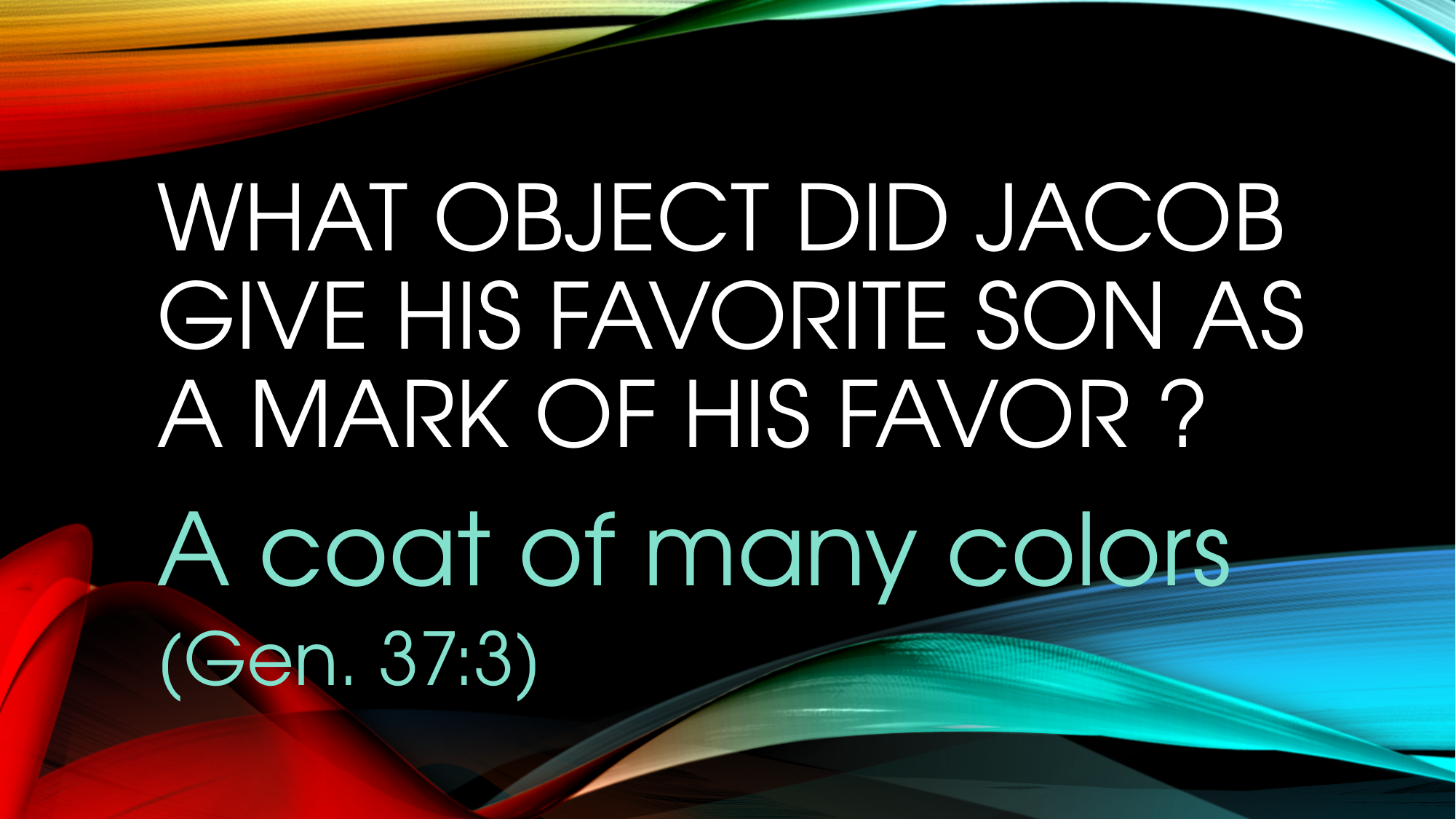

# What object did Jacob give his favorite son as a mark of his favor ?
A coat of many colors
(Gen. 37:3)